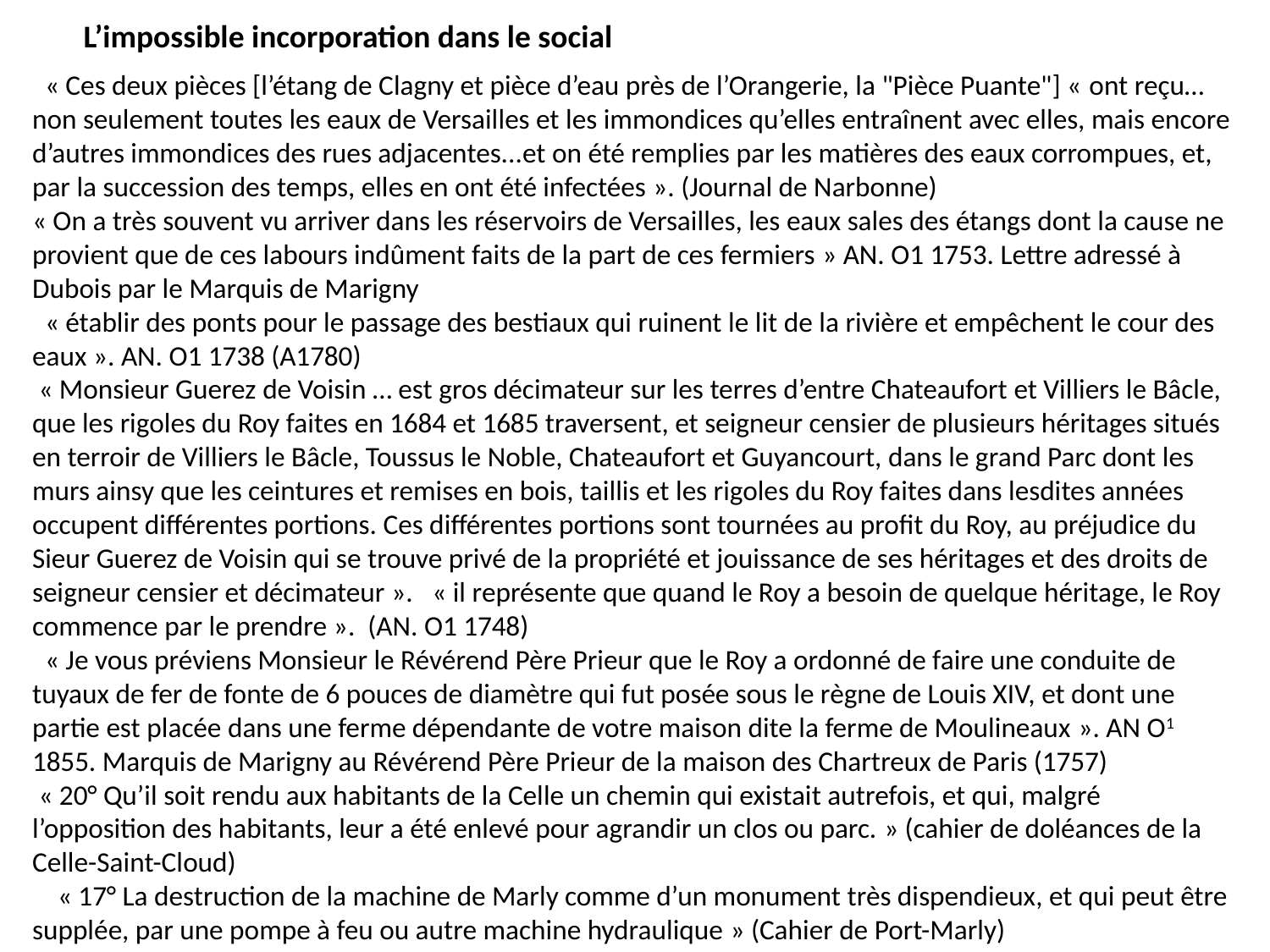

L’impossible incorporation dans le social
  « Ces deux pièces [l’étang de Clagny et pièce d’eau près de l’Orangerie, la "Pièce Puante"] « ont reçu… non seulement toutes les eaux de Versailles et les immondices qu’elles entraînent avec elles, mais encore d’autres immondices des rues adjacentes...et on été remplies par les matières des eaux corrompues, et, par la succession des temps, elles en ont été infectées ». (Journal de Narbonne)
« On a très souvent vu arriver dans les réservoirs de Versailles, les eaux sales des étangs dont la cause ne provient que de ces labours indûment faits de la part de ces fermiers » AN. O1 1753. Lettre adressé à Dubois par le Marquis de Marigny
  « établir des ponts pour le passage des bestiaux qui ruinent le lit de la rivière et empêchent le cour des eaux ». AN. O1 1738 (A1780)
 « Monsieur Guerez de Voisin … est gros décimateur sur les terres d’entre Chateaufort et Villiers le Bâcle, que les rigoles du Roy faites en 1684 et 1685 traversent, et seigneur censier de plusieurs héritages situés en terroir de Villiers le Bâcle, Toussus le Noble, Chateaufort et Guyancourt, dans le grand Parc dont les murs ainsy que les ceintures et remises en bois, taillis et les rigoles du Roy faites dans lesdites années occupent différentes portions. Ces différentes portions sont tournées au profit du Roy, au préjudice du Sieur Guerez de Voisin qui se trouve privé de la propriété et jouissance de ses héritages et des droits de seigneur censier et décimateur ».   « il représente que quand le Roy a besoin de quelque héritage, le Roy commence par le prendre ».  (AN. O1 1748)
  « Je vous préviens Monsieur le Révérend Père Prieur que le Roy a ordonné de faire une conduite de tuyaux de fer de fonte de 6 pouces de diamètre qui fut posée sous le règne de Louis XIV, et dont une partie est placée dans une ferme dépendante de votre maison dite la ferme de Moulineaux ». AN O1 1855. Marquis de Marigny au Révérend Père Prieur de la maison des Chartreux de Paris (1757)
 « 20° Qu’il soit rendu aux habitants de la Celle un chemin qui existait autrefois, et qui, malgré l’opposition des habitants, leur a été enlevé pour agrandir un clos ou parc. » (cahier de doléances de la Celle-Saint-Cloud)
    « 17° La destruction de la machine de Marly comme d’un monument très dispendieux, et qui peut être supplée, par une pompe à feu ou autre machine hydraulique » (Cahier de Port-Marly)